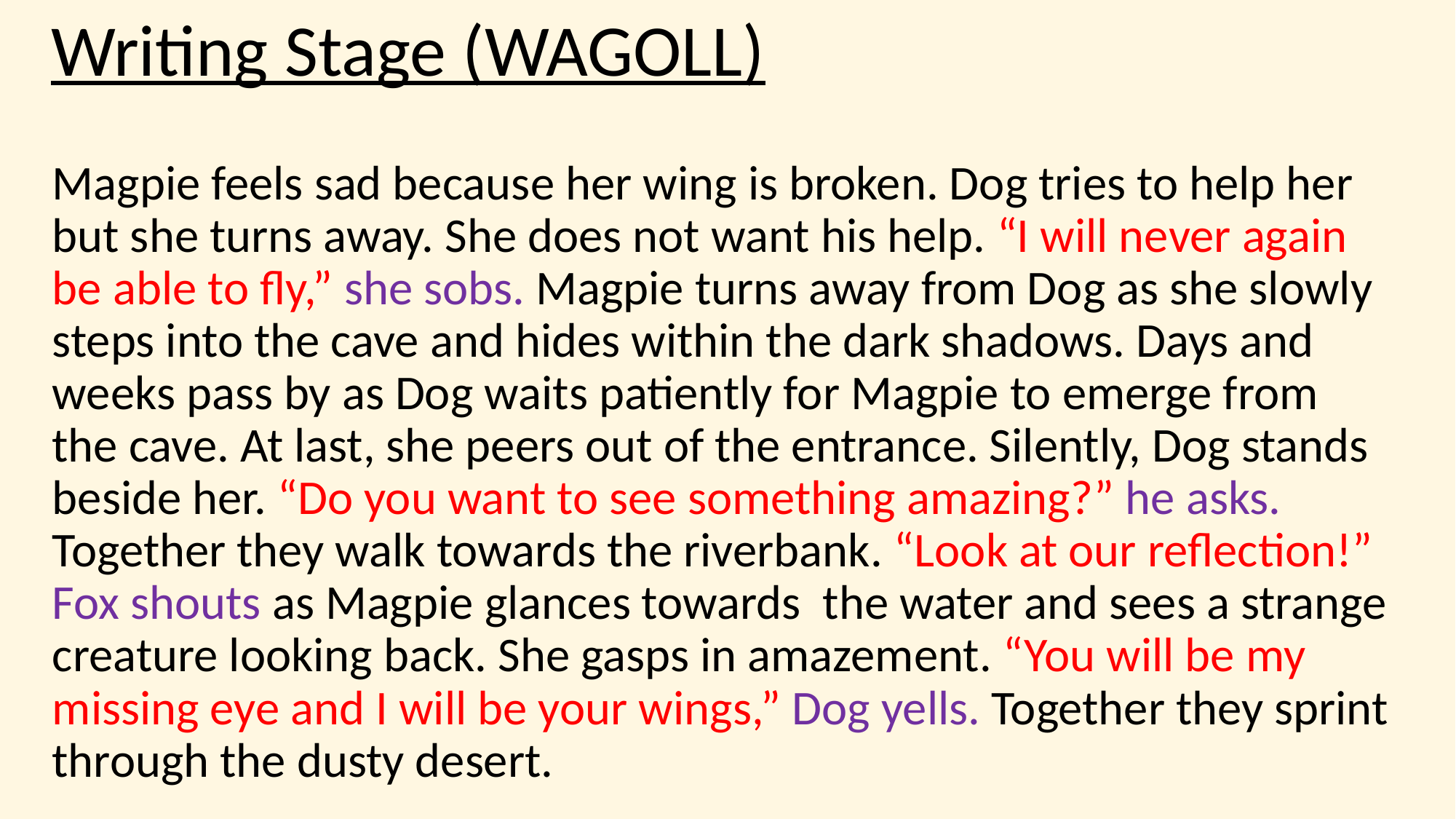

Writing Stage (WAGOLL)
Magpie feels sad because her wing is broken. Dog tries to help her but she turns away. She does not want his help. “I will never again be able to fly,” she sobs. Magpie turns away from Dog as she slowly steps into the cave and hides within the dark shadows. Days and weeks pass by as Dog waits patiently for Magpie to emerge from the cave. At last, she peers out of the entrance. Silently, Dog stands beside her. “Do you want to see something amazing?” he asks. Together they walk towards the riverbank. “Look at our reflection!” Fox shouts as Magpie glances towards  the water and sees a strange creature looking back. She gasps in amazement. “You will be my missing eye and I will be your wings,” Dog yells. Together they sprint through the dusty desert.